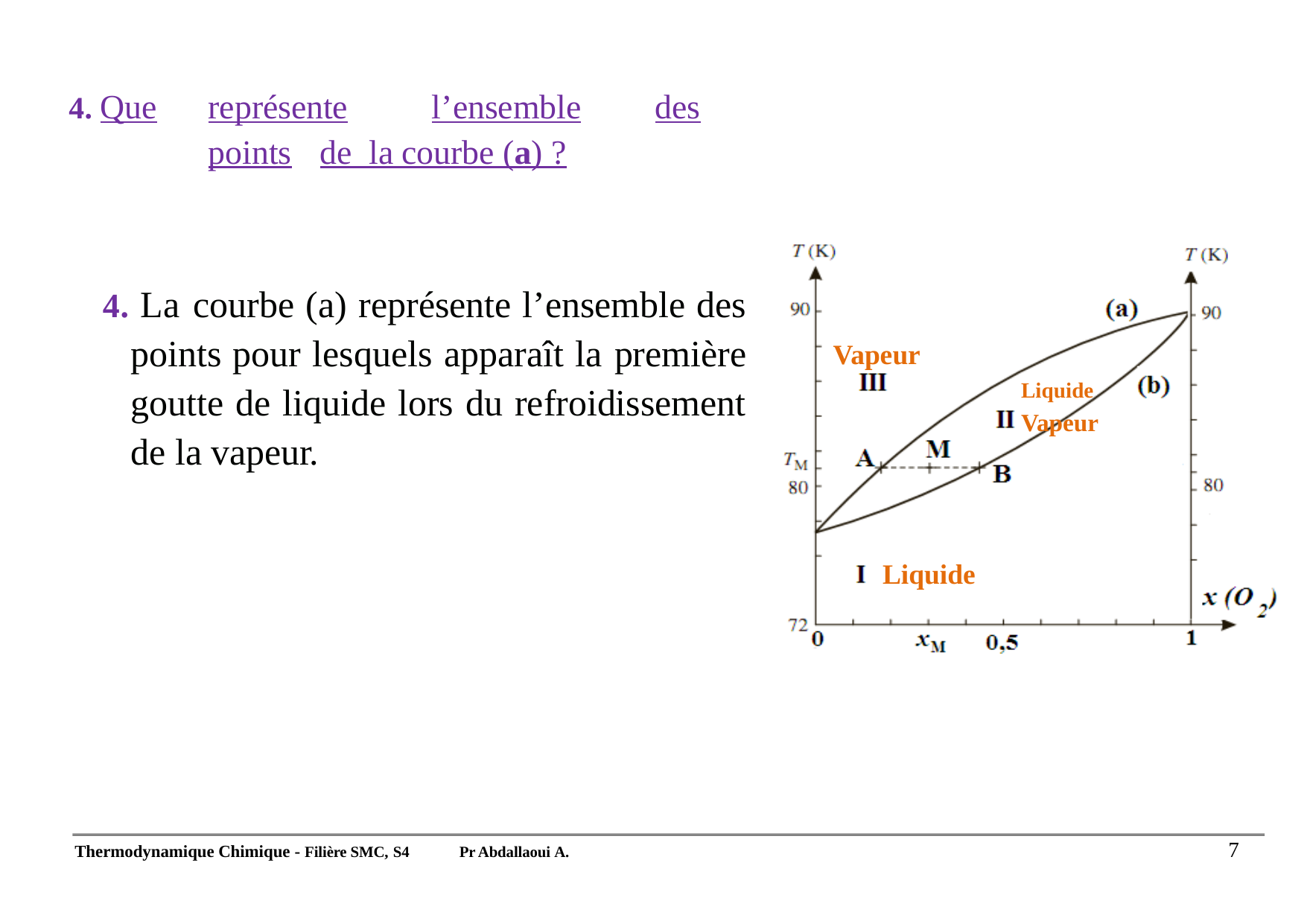

# 4. Que	représente	l’ensemble	des	points	de  la courbe (a) ?

       Vapeur
		  Liquide
		  Vapeur

              Liquide

4. La courbe (a) représente l’ensemble des  points pour lesquels apparaît la première  goutte de liquide lors du refroidissement  de la vapeur.
7
Thermodynamique Chimique - Filière SMC, S4
Pr Abdallaoui A.